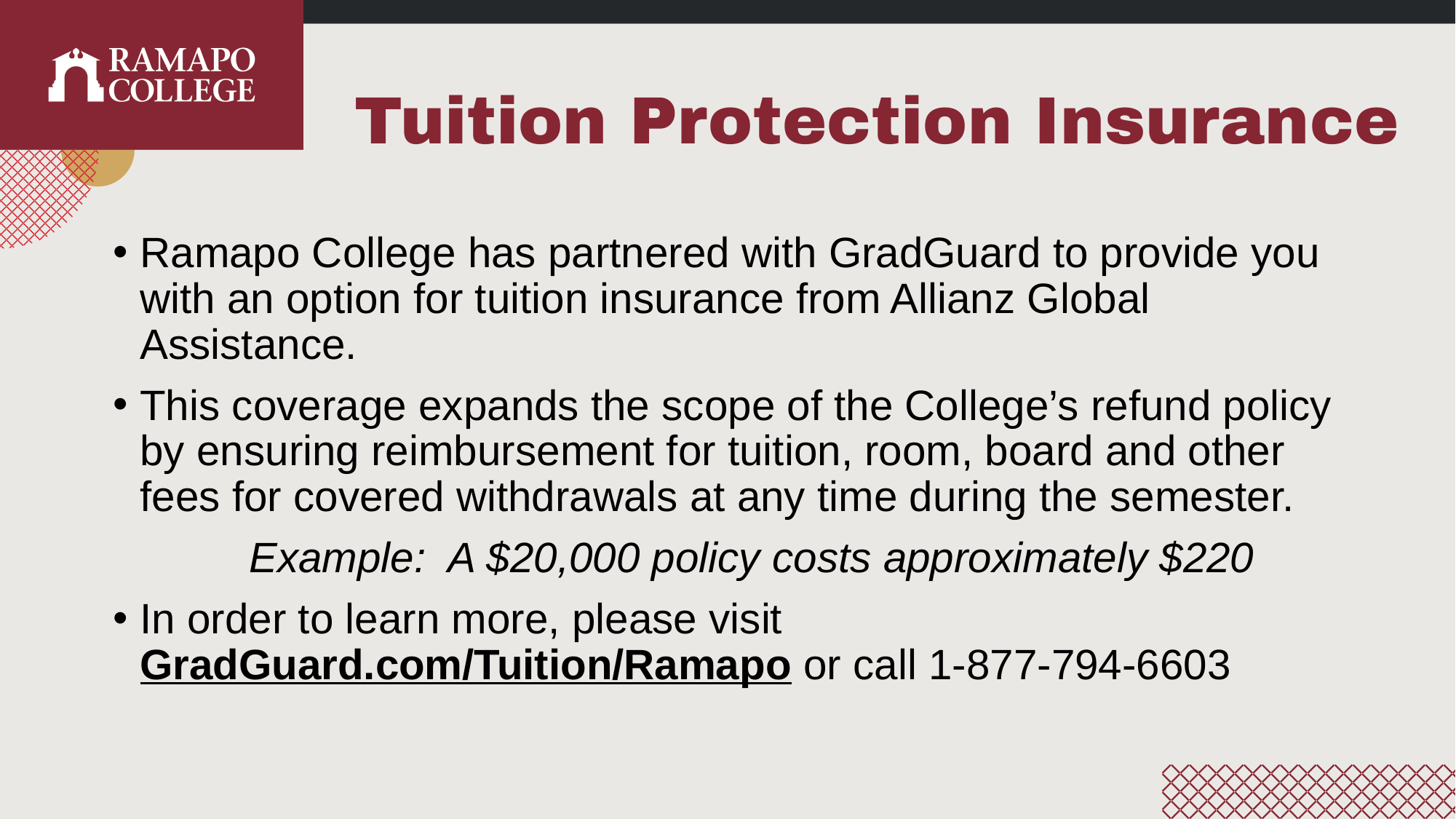

# Tuition Protection Insurance
Ramapo College has partnered with GradGuard to provide you with an option for tuition insurance from Allianz Global Assistance.
This coverage expands the scope of the College’s refund policy by ensuring reimbursement for tuition, room, board and other fees for covered withdrawals at any time during the semester.
	Example:  A $20,000 policy costs approximately $220
In order to learn more, please visit GradGuard.com/Tuition/Ramapo or call 1-877-794-6603